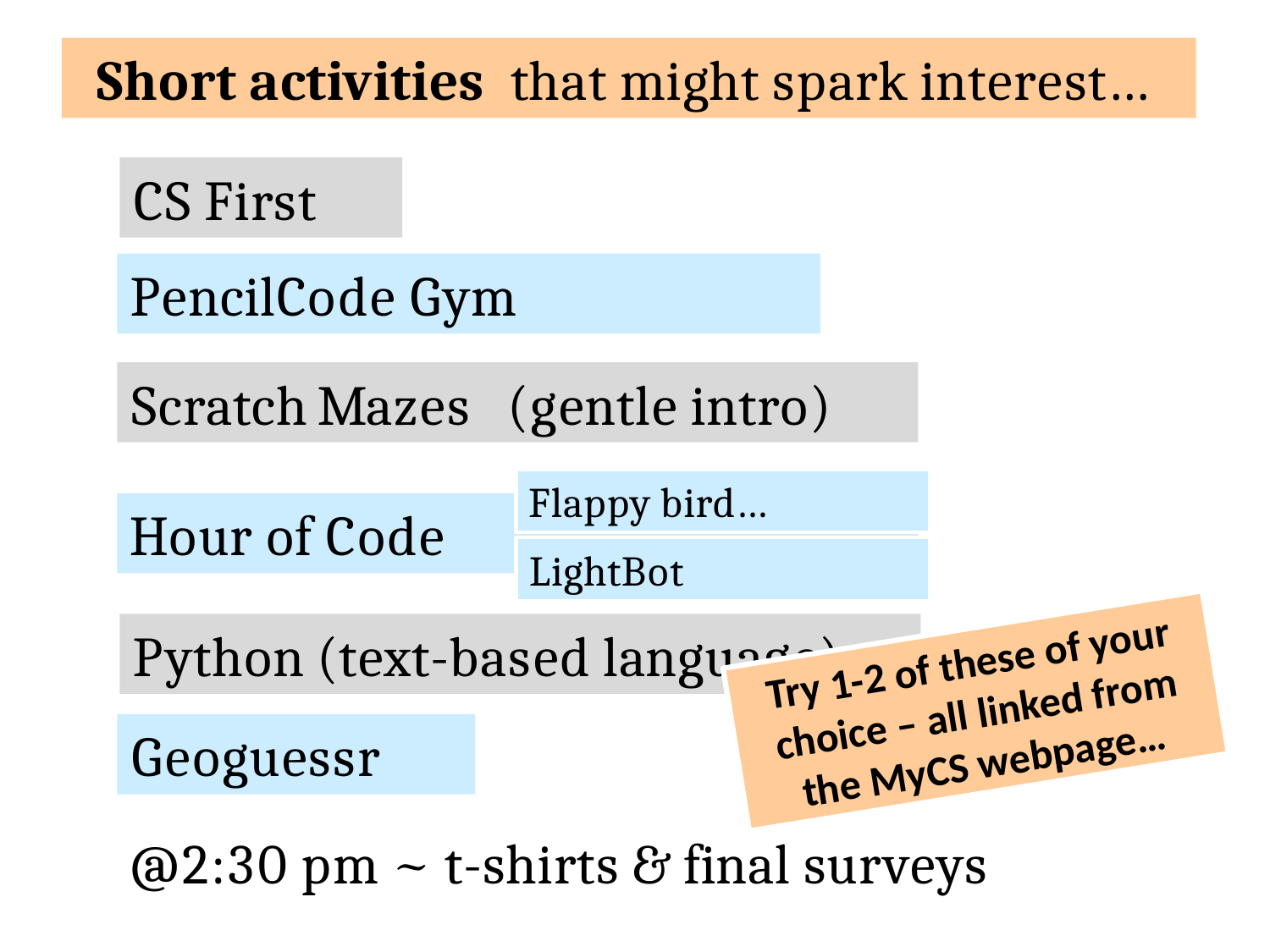

Short activities  that might spark interest…
CS First
PencilCode Gym
Scratch Mazes   (gentle intro)
Flappy bird…
Hour of Code
LightBot
Python (text-based language)
Try 1-2 of these of your choice – all linked from the MyCS webpage…
Geoguessr
@2:30 pm ~ t-shirts & final surveys